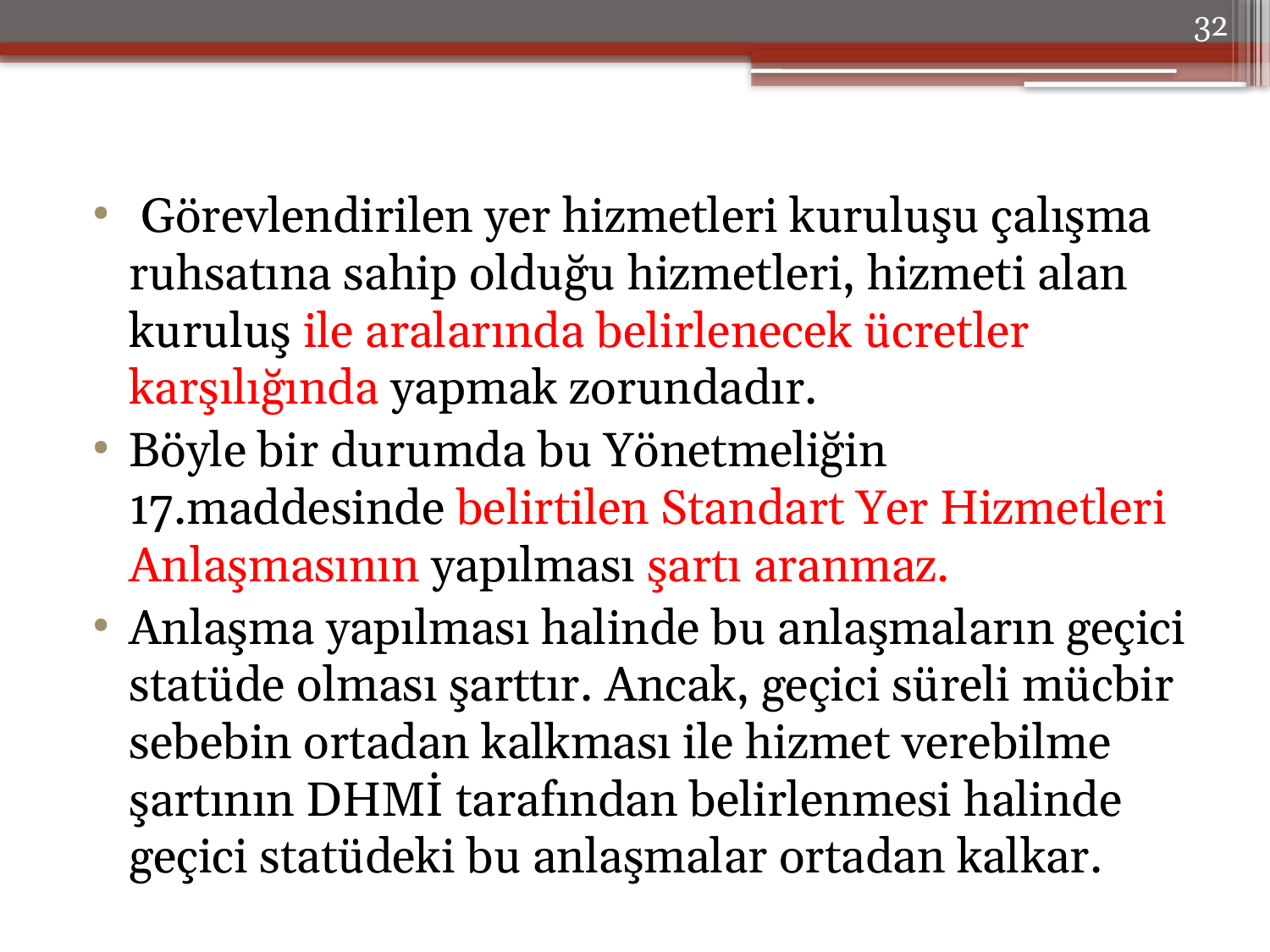

32
 Görevlendirilen yer hizmetleri kuruluşu çalışma ruhsatına sahip olduğu hizmetleri, hizmeti alan kuruluş ile aralarında belirlenecek ücretler karşılığında yapmak zorundadır.
Böyle bir durumda bu Yönetmeliğin 17.maddesinde belirtilen Standart Yer Hizmetleri Anlaşmasının yapılması şartı aranmaz.
Anlaşma yapılması halinde bu anlaşmaların geçici statüde olması şarttır. Ancak, geçici süreli mücbir sebebin ortadan kalkması ile hizmet verebilme şartının DHMİ tarafından belirlenmesi halinde geçici statüdeki bu anlaşmalar ortadan kalkar.